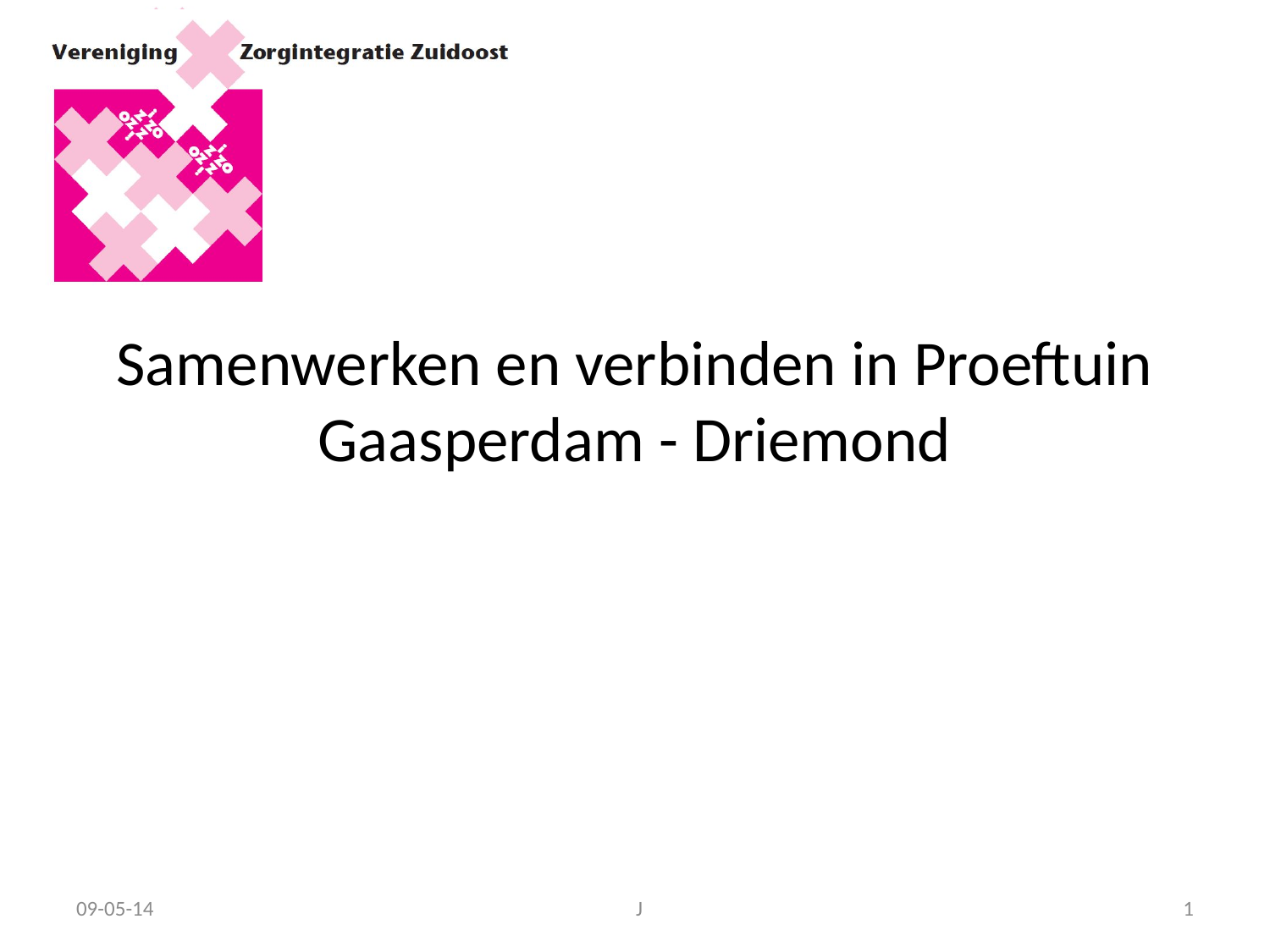

# Samenwerken en verbinden in Proeftuin Gaasperdam - Driemond

09-05-14
J
1